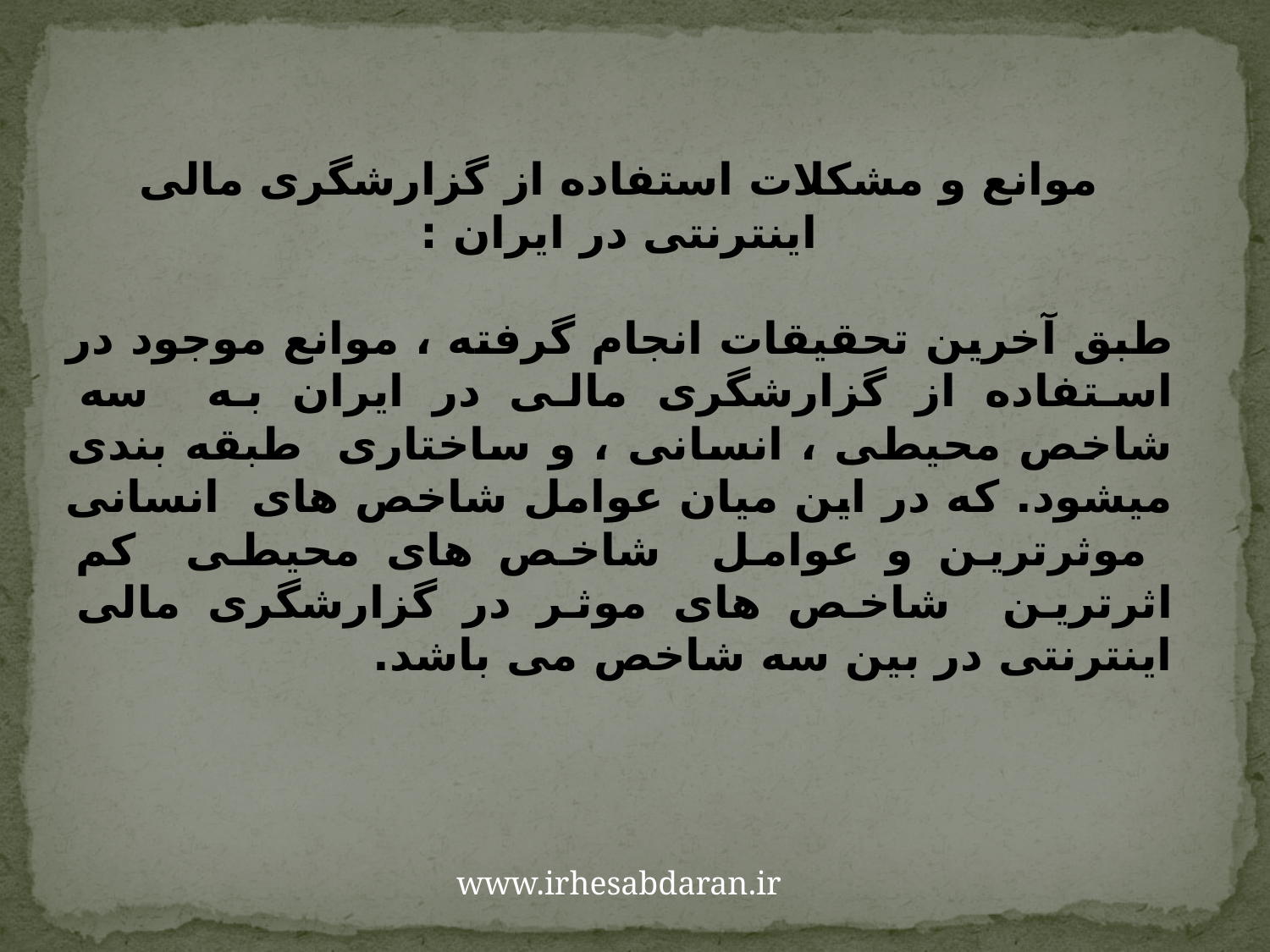

موانع و مشکلات استفاده از گزارشگری مالی اینترنتی در ایران :

طبق آخرین تحقیقات انجام گرفته ، موانع موجود در استفاده از گزارشگری مالی در ایران به  سه شاخص محیطی ، انسانی ، و ساختاری  طبقه بندی میشود. که در این میان عوامل شاخص های  انسانی  موثرترین و عوامل  شاخص های محیطی  کم اثرترین  شاخص های موثر در گزارشگری مالی اینترنتی در بین سه شاخص می باشد.
www.irhesabdaran.ir